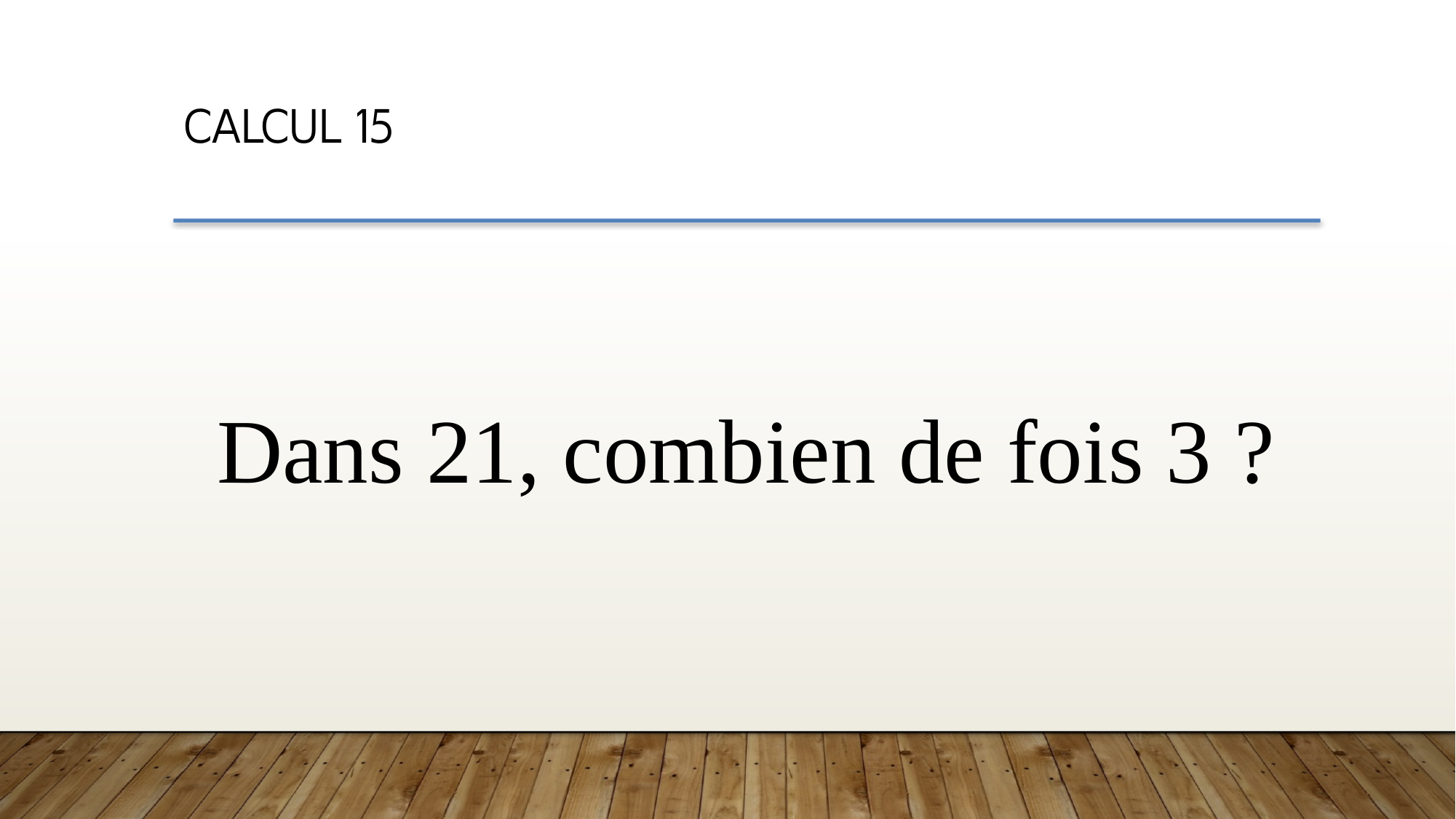

CALCUL 15
Dans 21, combien de fois 3 ?